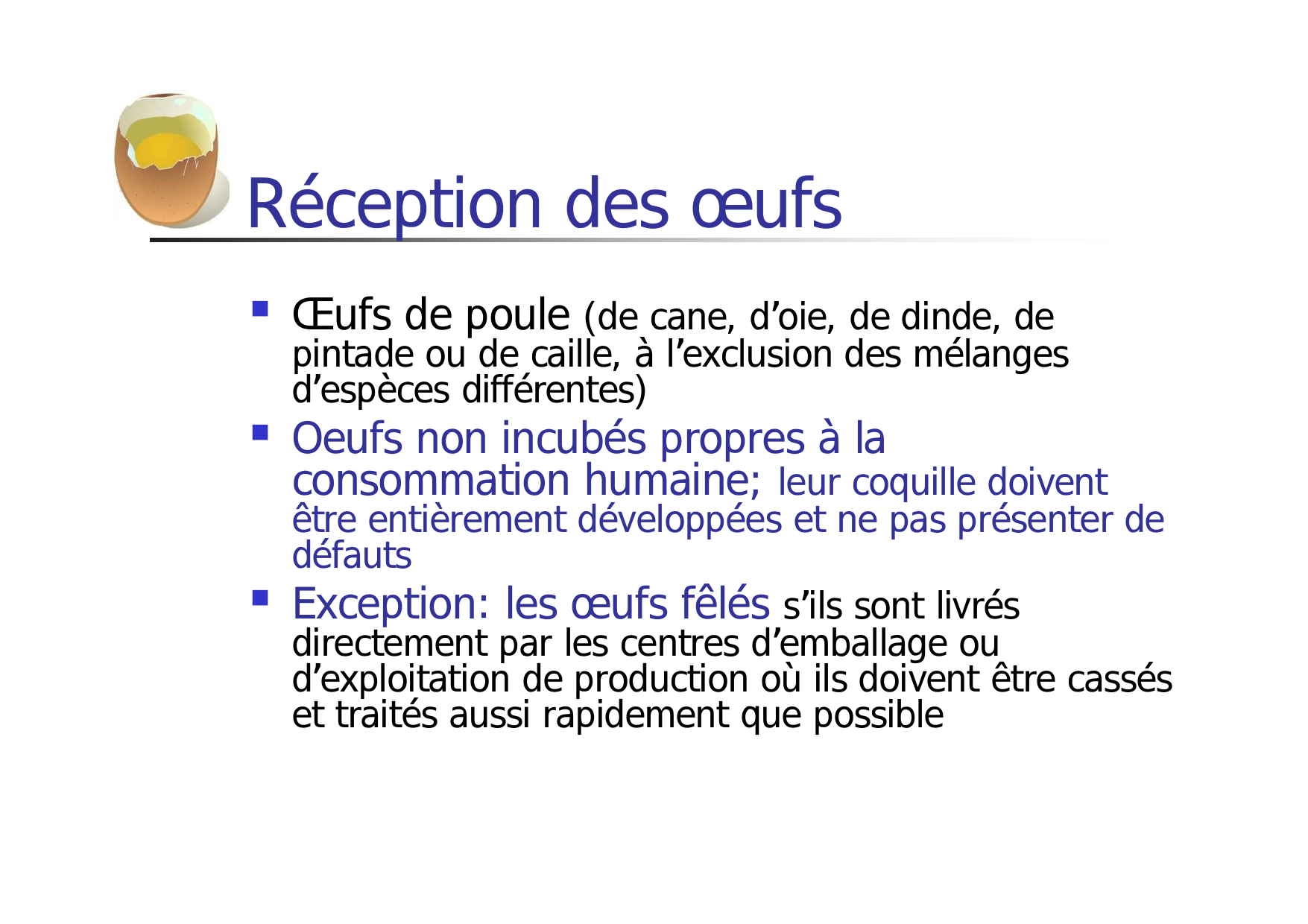

# Réception des œufs
Œufs de poule (de cane, d’oie, de dinde, de pintade ou de caille, à l’exclusion des mélanges d’espèces différentes)
Oeufs non incubés propres à la consommation humaine; leur coquille doivent être entièrement développées et ne pas présenter de défauts
Exception: les œufs fêlés s’ils sont livrés directement par les centres d’emballage ou d’exploitation de production où ils doivent être cassés et traités aussi rapidement que possible